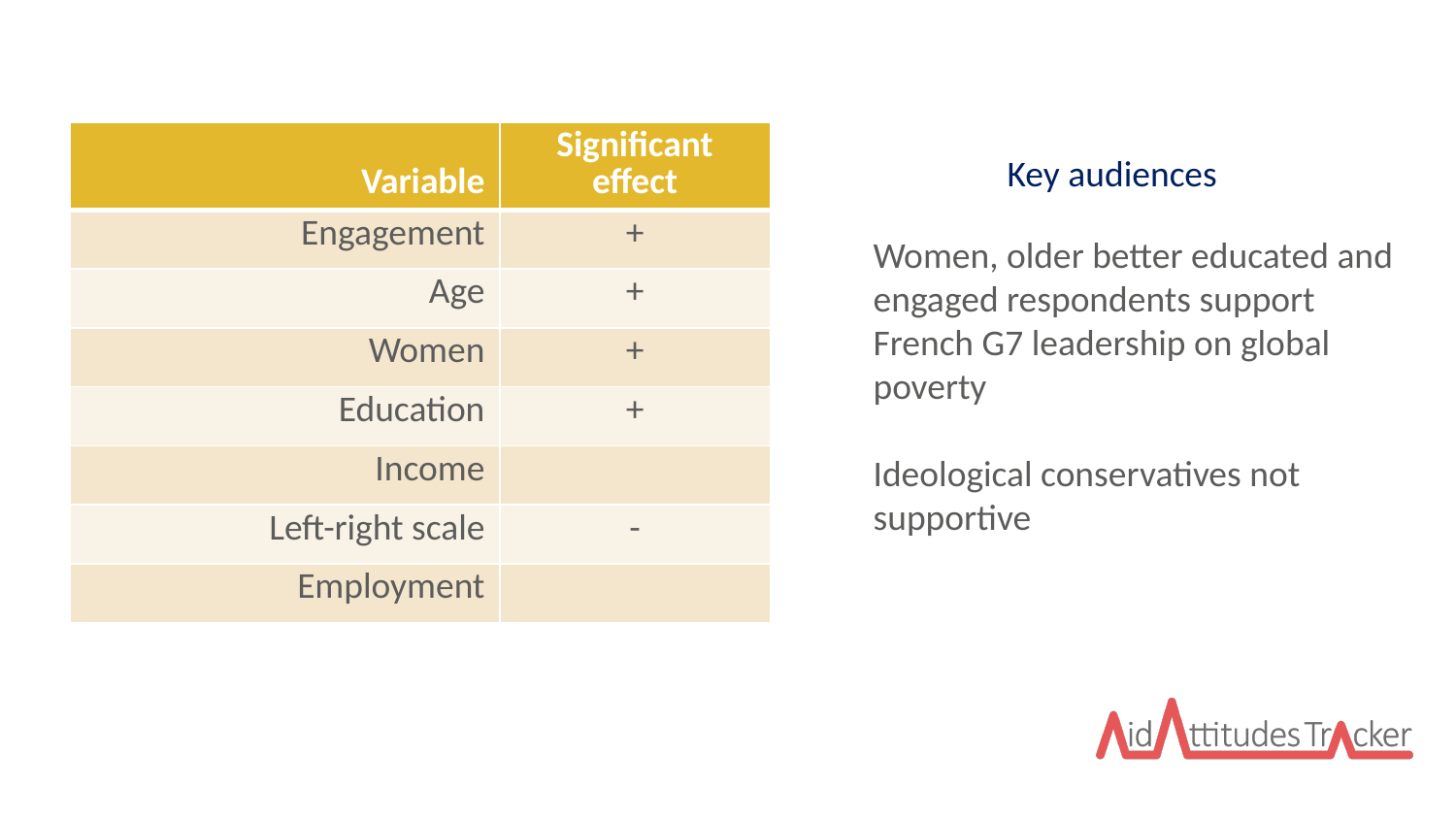

| Variable | Significant effect |
| --- | --- |
| Engagement | + |
| Age | + |
| Women | + |
| Education | + |
| Income |  |
| Left-right scale | - |
| Employment |  |
Key audiences

Women, older better educated and engaged respondents support French G7 leadership on global poverty

Ideological conservatives not supportive